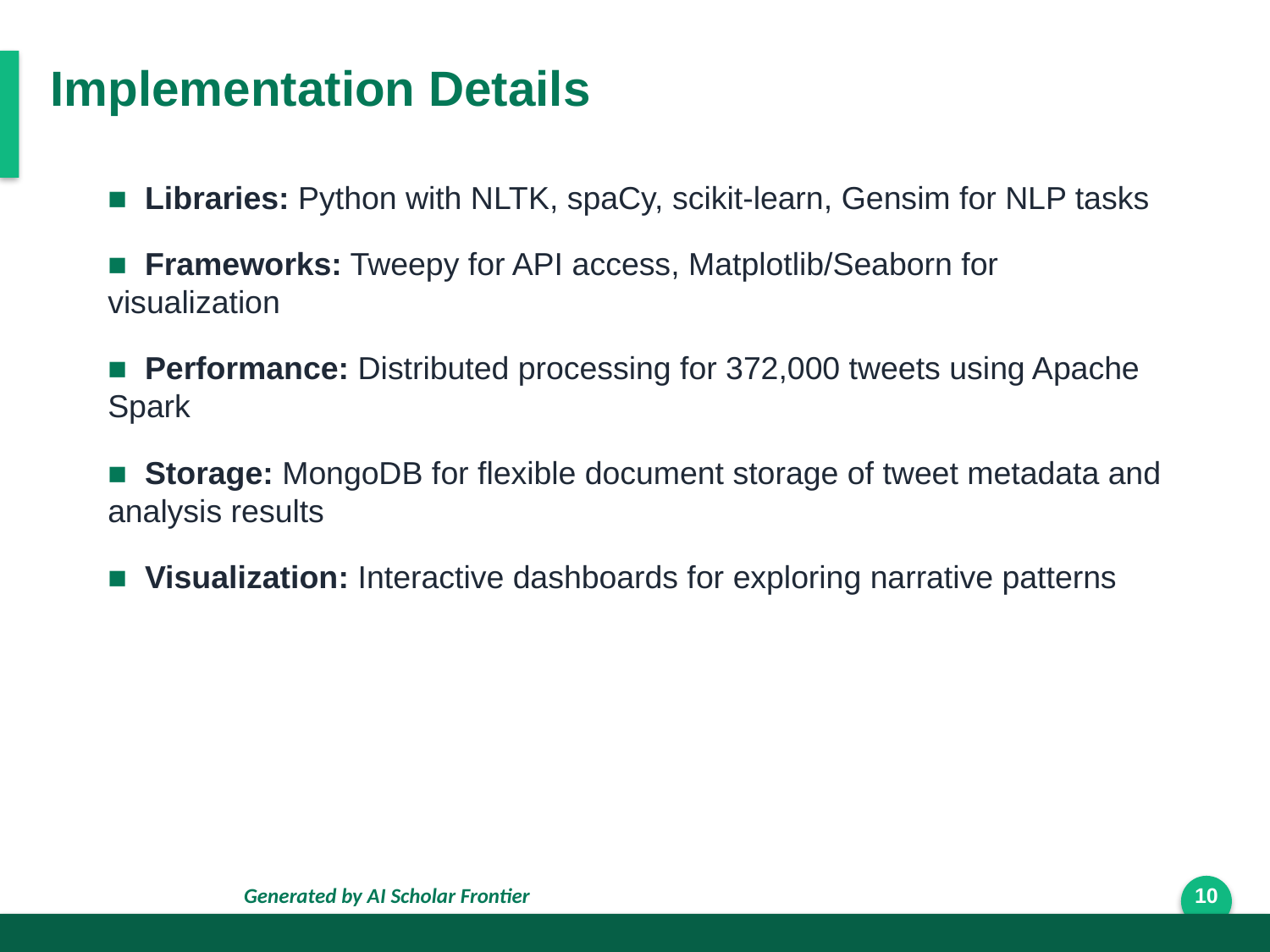

Implementation Details
■  Libraries: Python with NLTK, spaCy, scikit-learn, Gensim for NLP tasks
■  Frameworks: Tweepy for API access, Matplotlib/Seaborn for visualization
■  Performance: Distributed processing for 372,000 tweets using Apache Spark
■  Storage: MongoDB for flexible document storage of tweet metadata and analysis results
■  Visualization: Interactive dashboards for exploring narrative patterns
Generated by AI Scholar Frontier

10